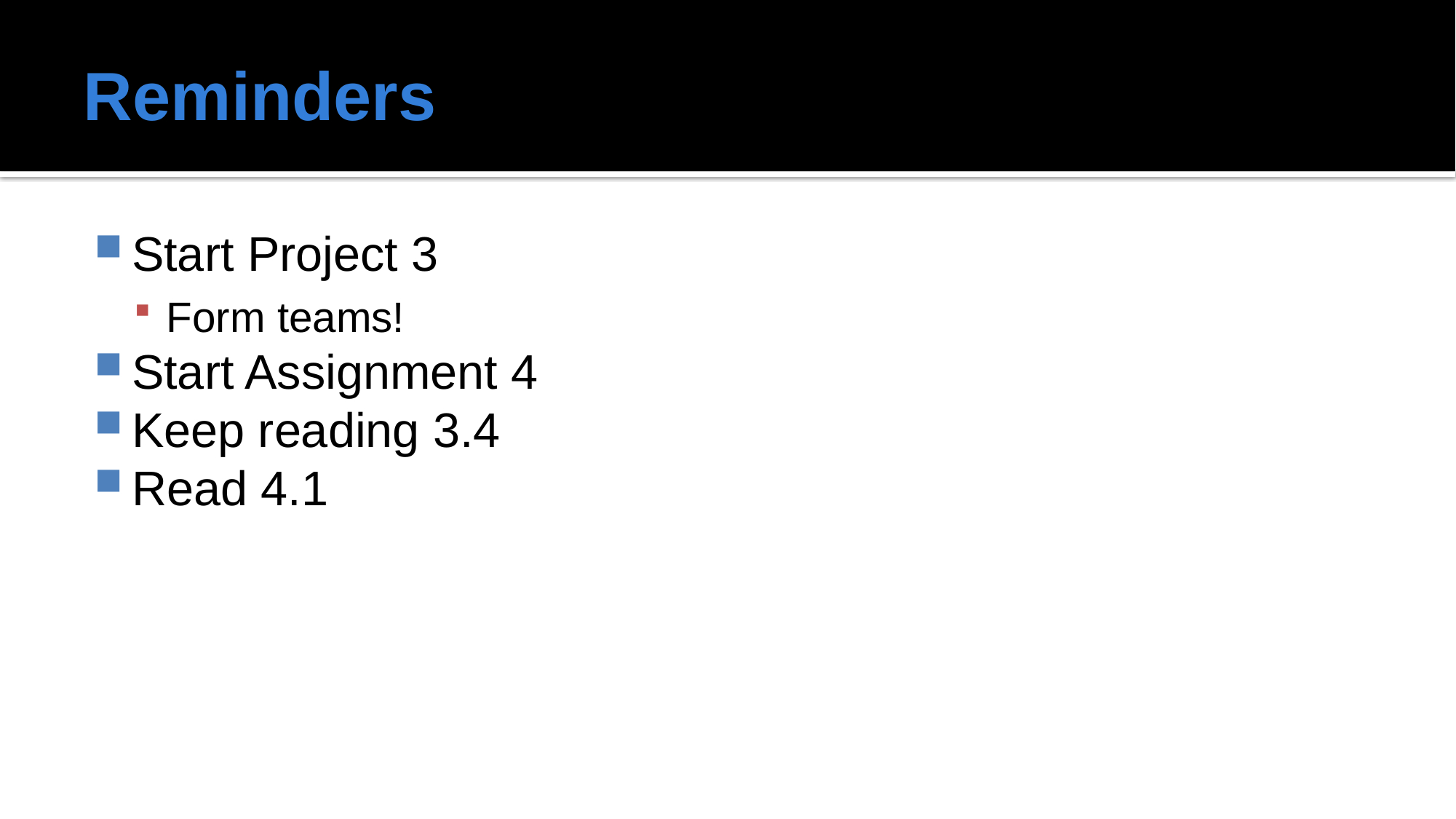

# Reminders
Start Project 3
Form teams!
Start Assignment 4
Keep reading 3.4
Read 4.1